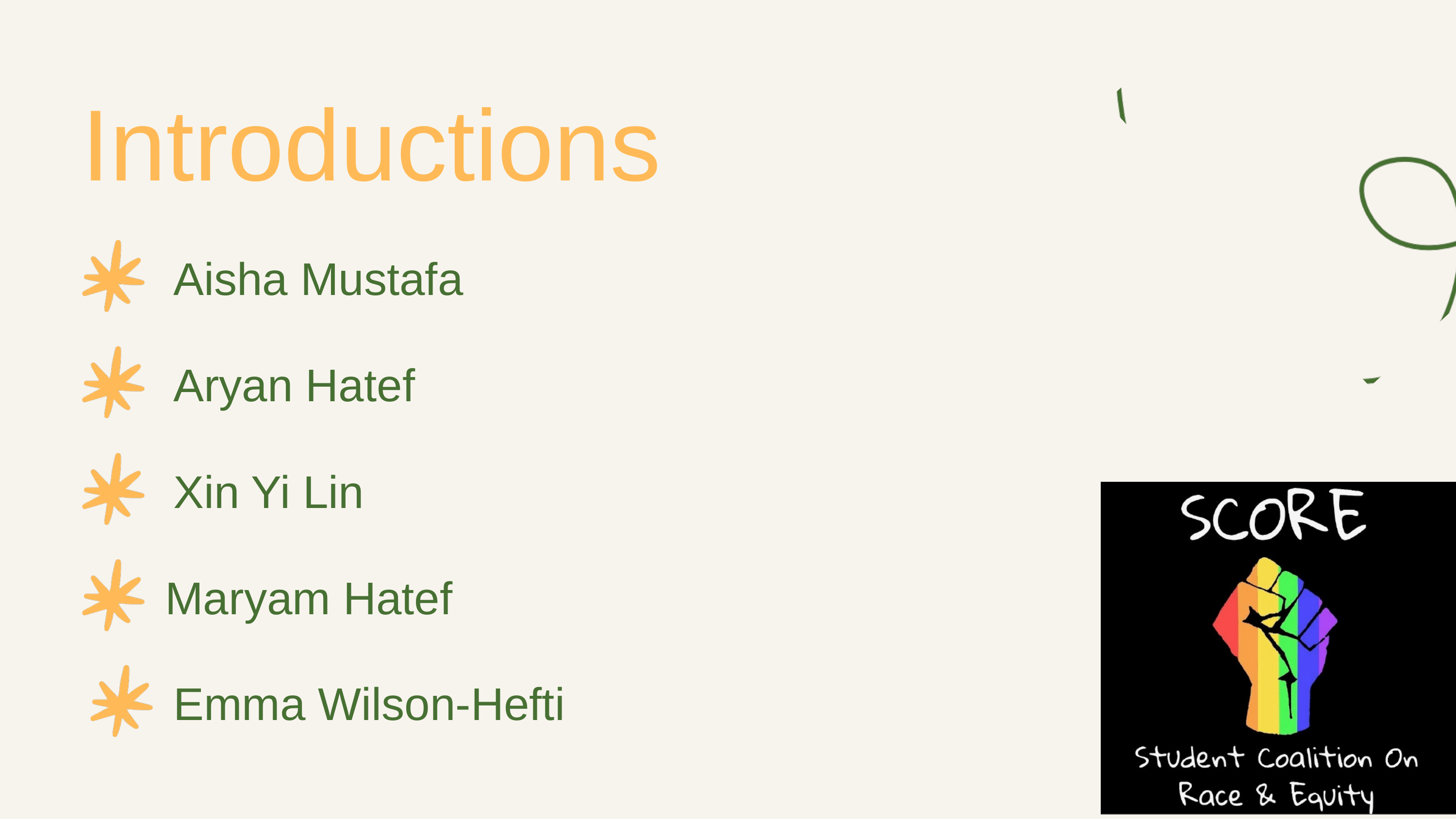

Introductions

Aisha Mustafa

Aryan Hatef

Xin Yi Lin

Maryam Hatef

Emma Wilson-Hefti